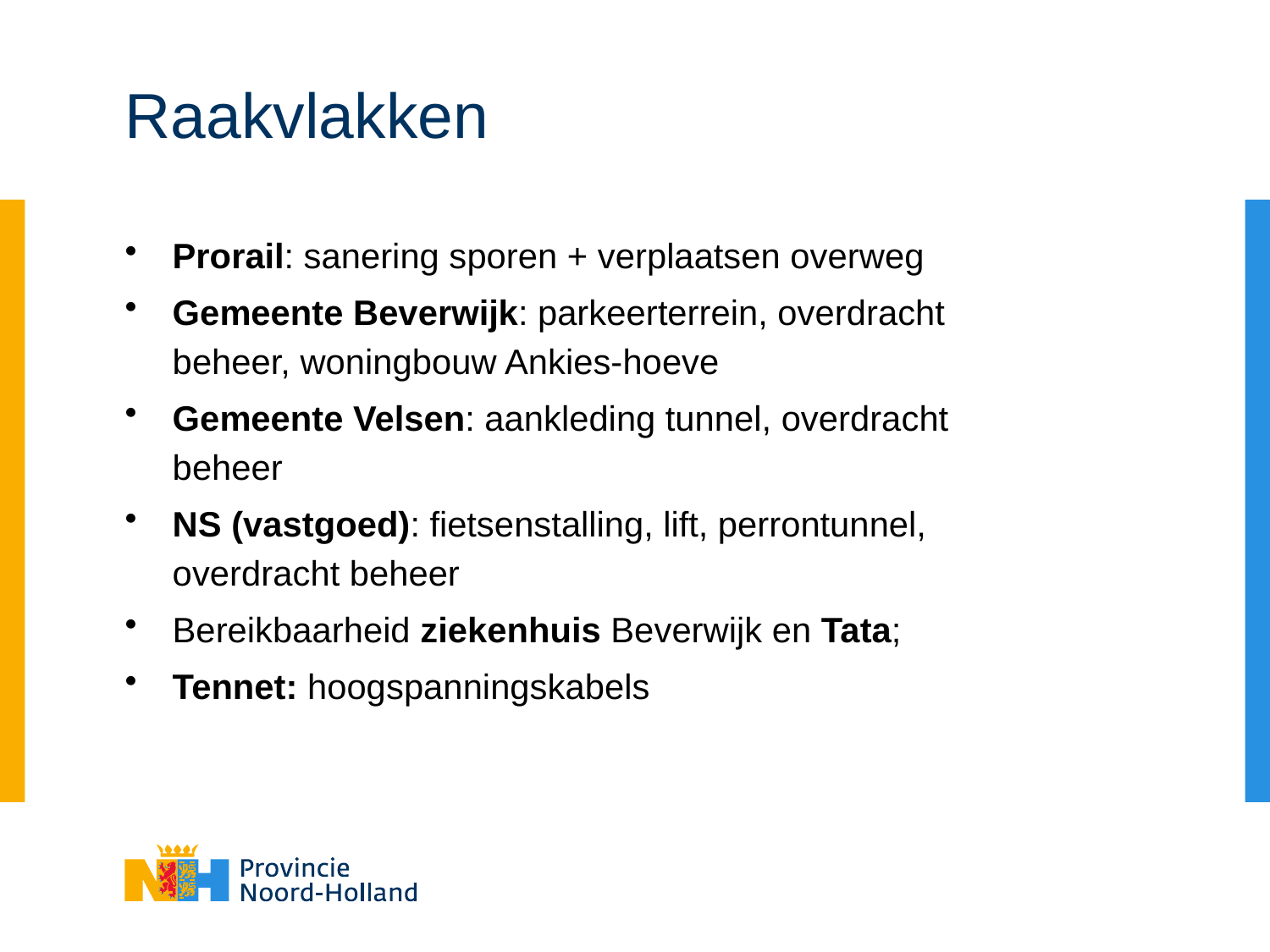

# Raakvlakken
Prorail: sanering sporen + verplaatsen overweg
Gemeente Beverwijk: parkeerterrein, overdracht beheer, woningbouw Ankies-hoeve
Gemeente Velsen: aankleding tunnel, overdracht beheer
NS (vastgoed): fietsenstalling, lift, perrontunnel, overdracht beheer
Bereikbaarheid ziekenhuis Beverwijk en Tata;
Tennet: hoogspanningskabels